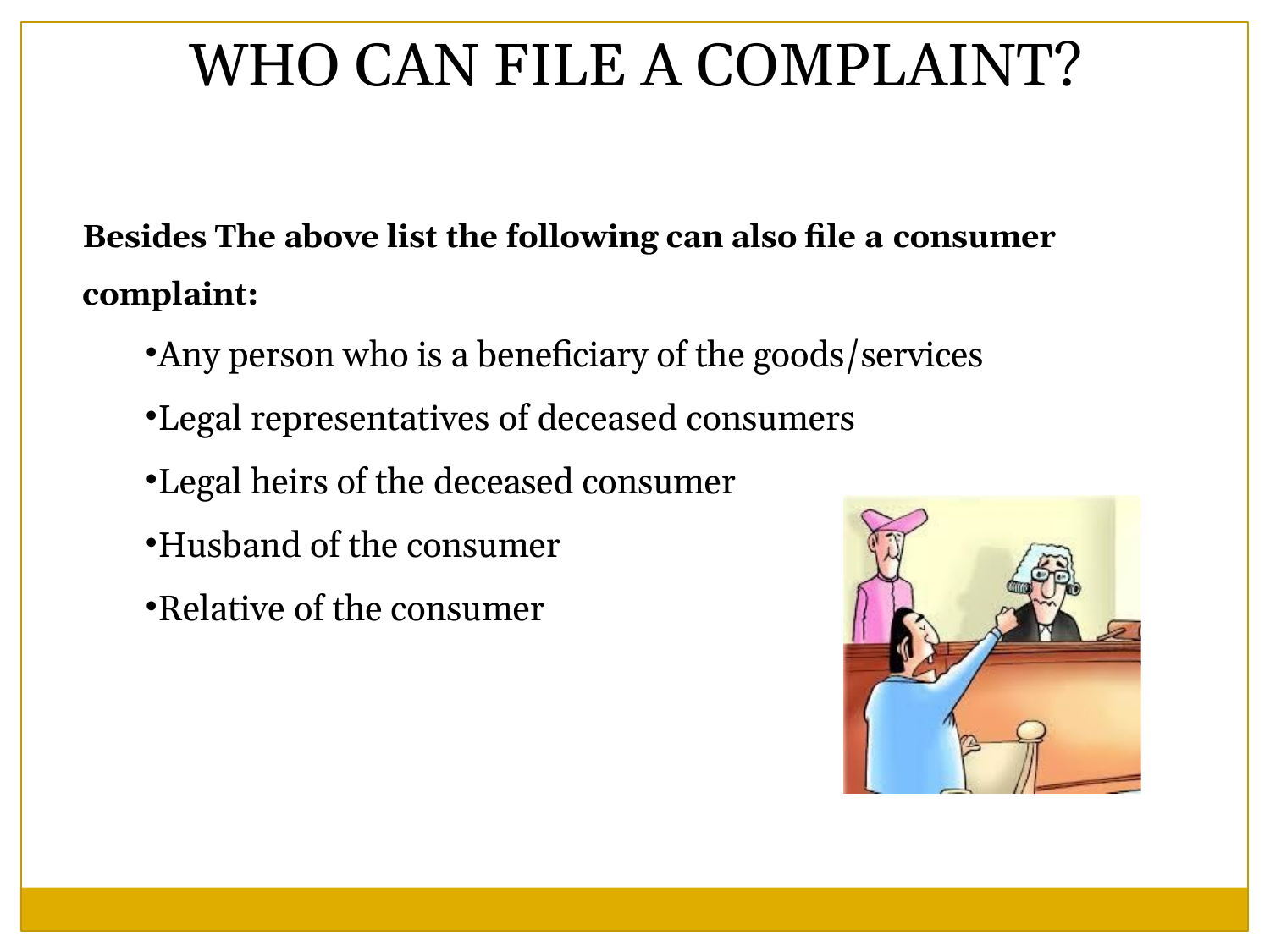

# WHO CAN FILE A COMPLAINT?
Besides The above list the following can also file a consumer
complaint:
Any person who is a beneficiary of the goods/services
Legal representatives of deceased consumers
Legal heirs of the deceased consumer
Husband of the consumer
Relative of the consumer